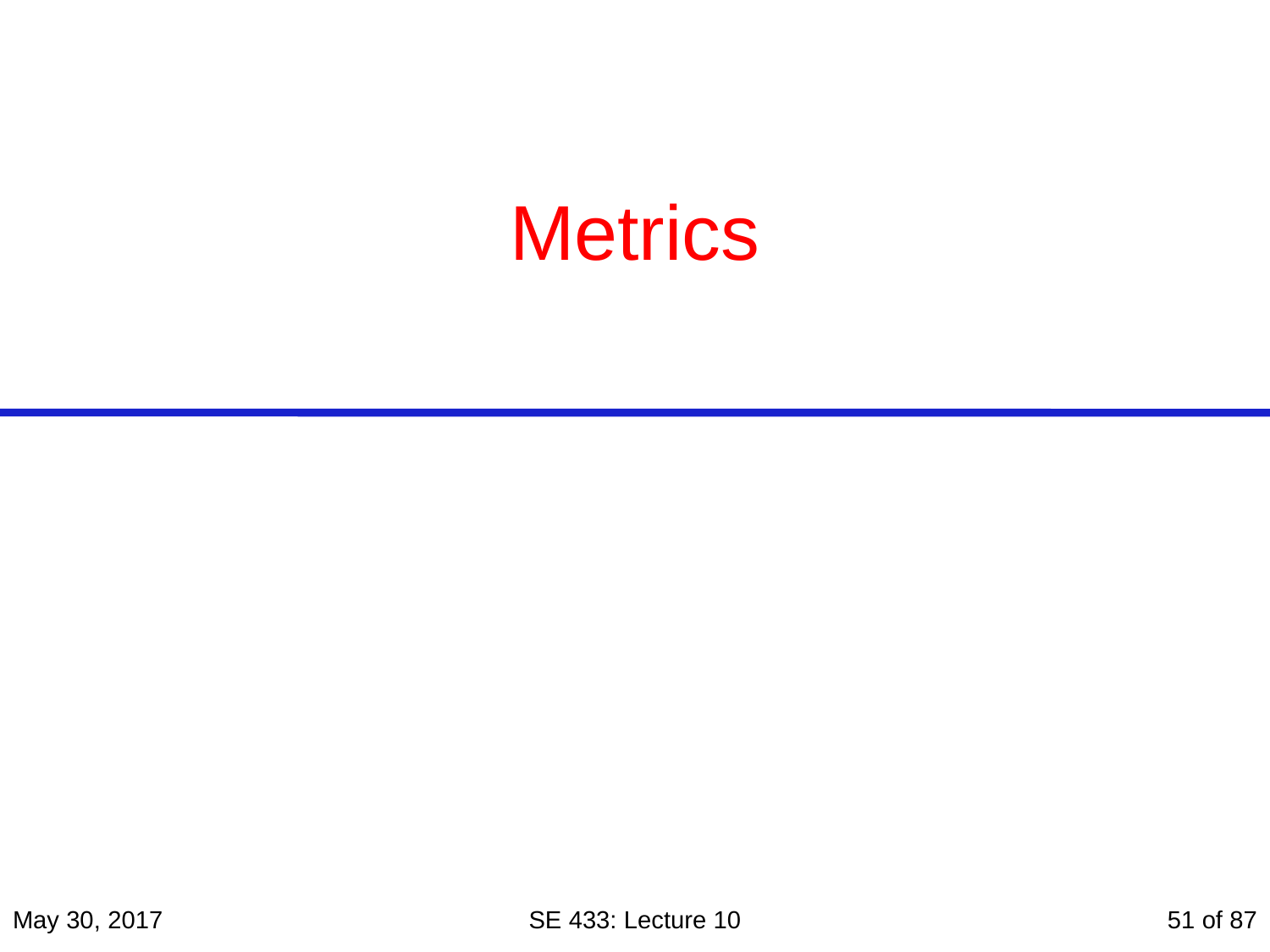

# Metrics

May 30, 2017
SE 433: Lecture 10
51 of 87